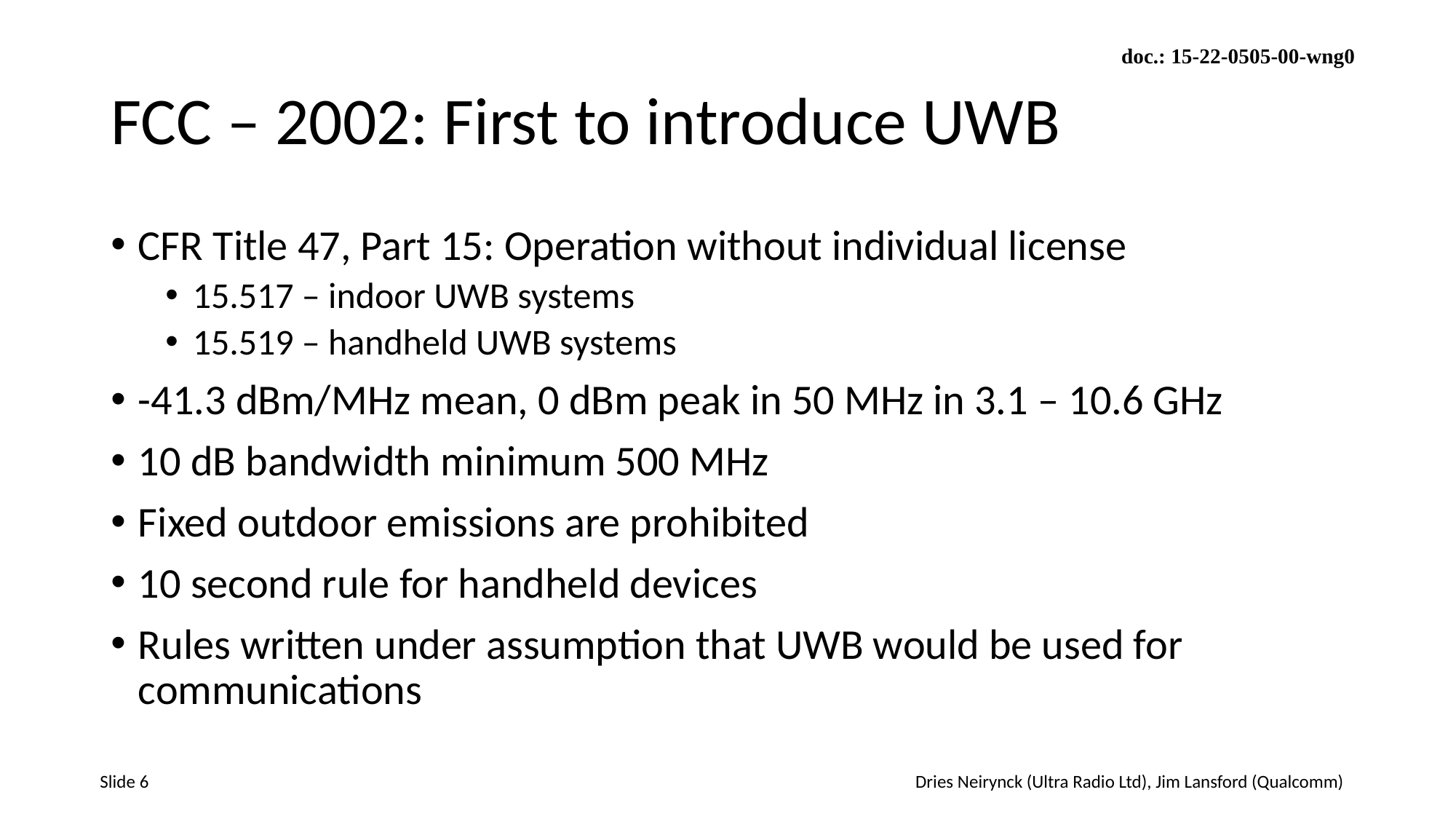

# FCC – 2002: First to introduce UWB
CFR Title 47, Part 15: Operation without individual license
15.517 – indoor UWB systems
15.519 – handheld UWB systems
-41.3 dBm/MHz mean, 0 dBm peak in 50 MHz in 3.1 – 10.6 GHz
10 dB bandwidth minimum 500 MHz
Fixed outdoor emissions are prohibited
10 second rule for handheld devices
Rules written under assumption that UWB would be used for communications
Dries Neirynck (Ultra Radio Ltd), Jim Lansford (Qualcomm)